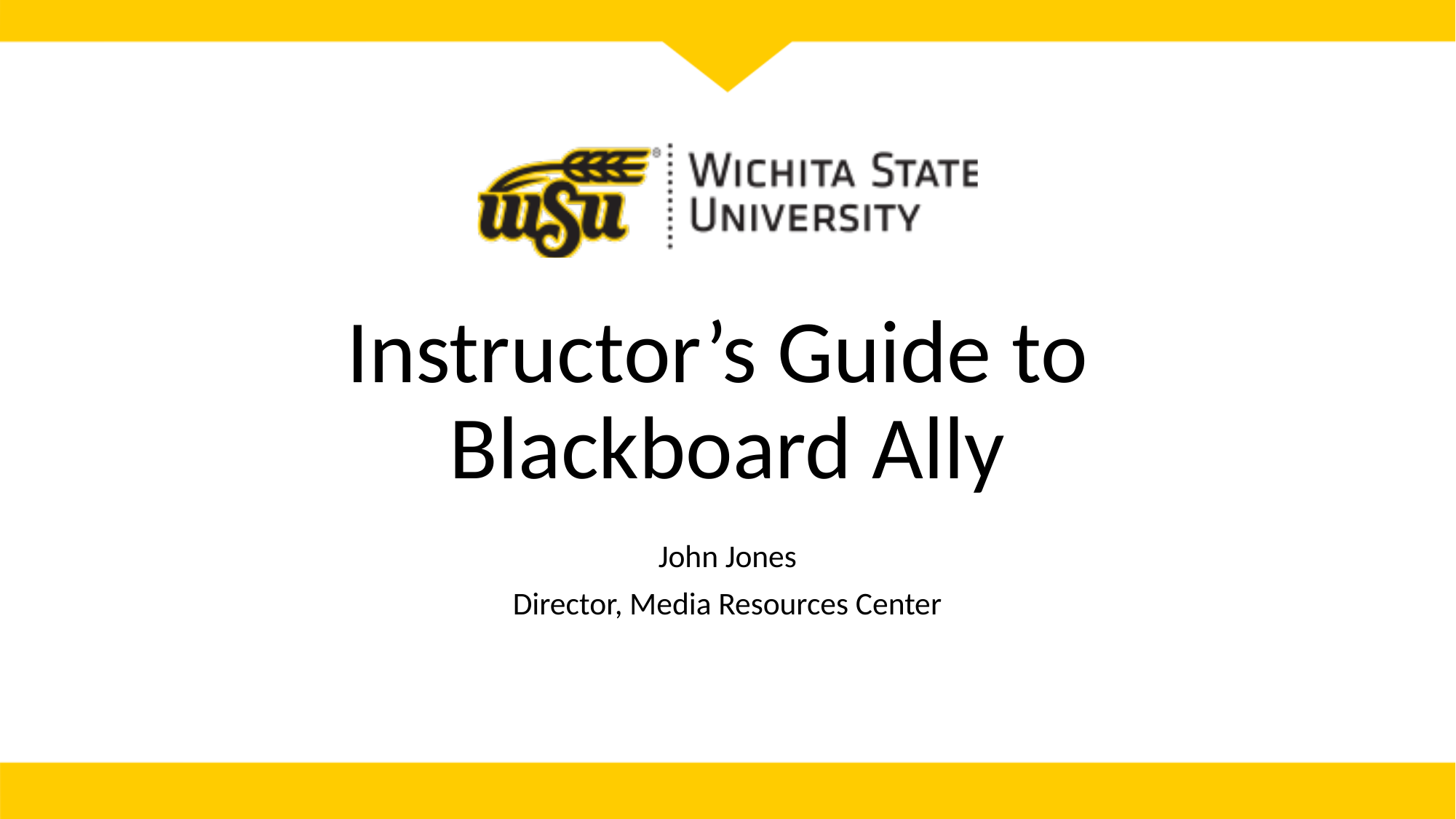

# Instructor’s Guide to Blackboard Ally
John Jones
Director, Media Resources Center